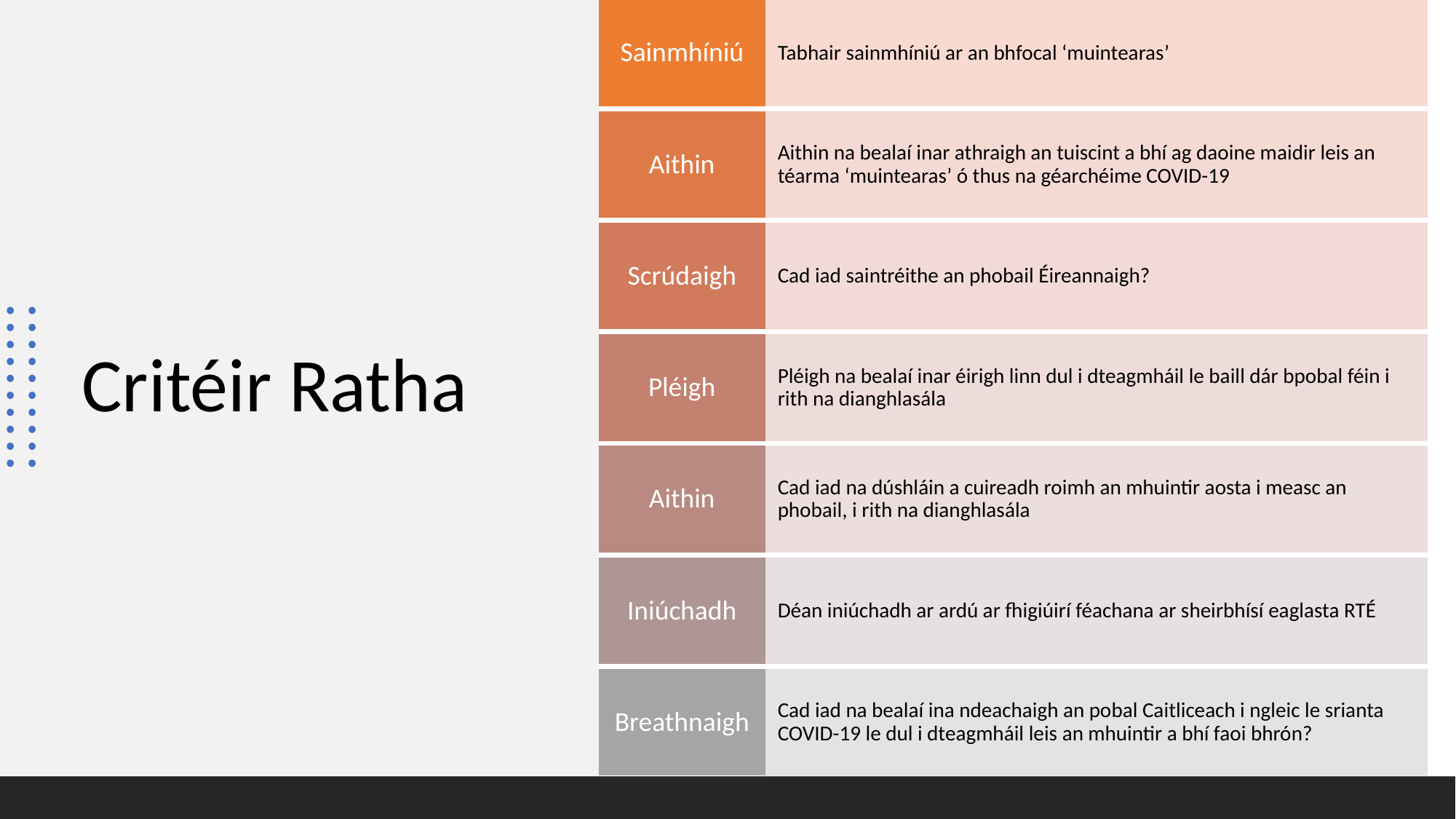

Tabhair sainmhíniú ar an bhfocal ‘muintearas’
Sainmhíniú
Aithin na bealaí inar athraigh an tuiscint a bhí ag daoine maidir leis an téarma ‘muintearas’ ó thus na géarchéime COVID-19
Aithin
Cad iad saintréithe an phobail Éireannaigh?
Scrúdaigh
Pléigh na bealaí inar éirigh linn dul i dteagmháil le baill dár bpobal féin i rith na dianghlasála
Pléigh
Cad iad na dúshláin a cuireadh roimh an mhuintir aosta i measc an phobail, i rith na dianghlasála
Aithin
Déan iniúchadh ar ardú ar fhigiúirí féachana ar sheirbhísí eaglasta RTÉ
Iniúchadh
Cad iad na bealaí ina ndeachaigh an pobal Caitliceach i ngleic le srianta COVID-19 le dul i dteagmháil leis an mhuintir a bhí faoi bhrón?
Breathnaigh
# Critéir Ratha